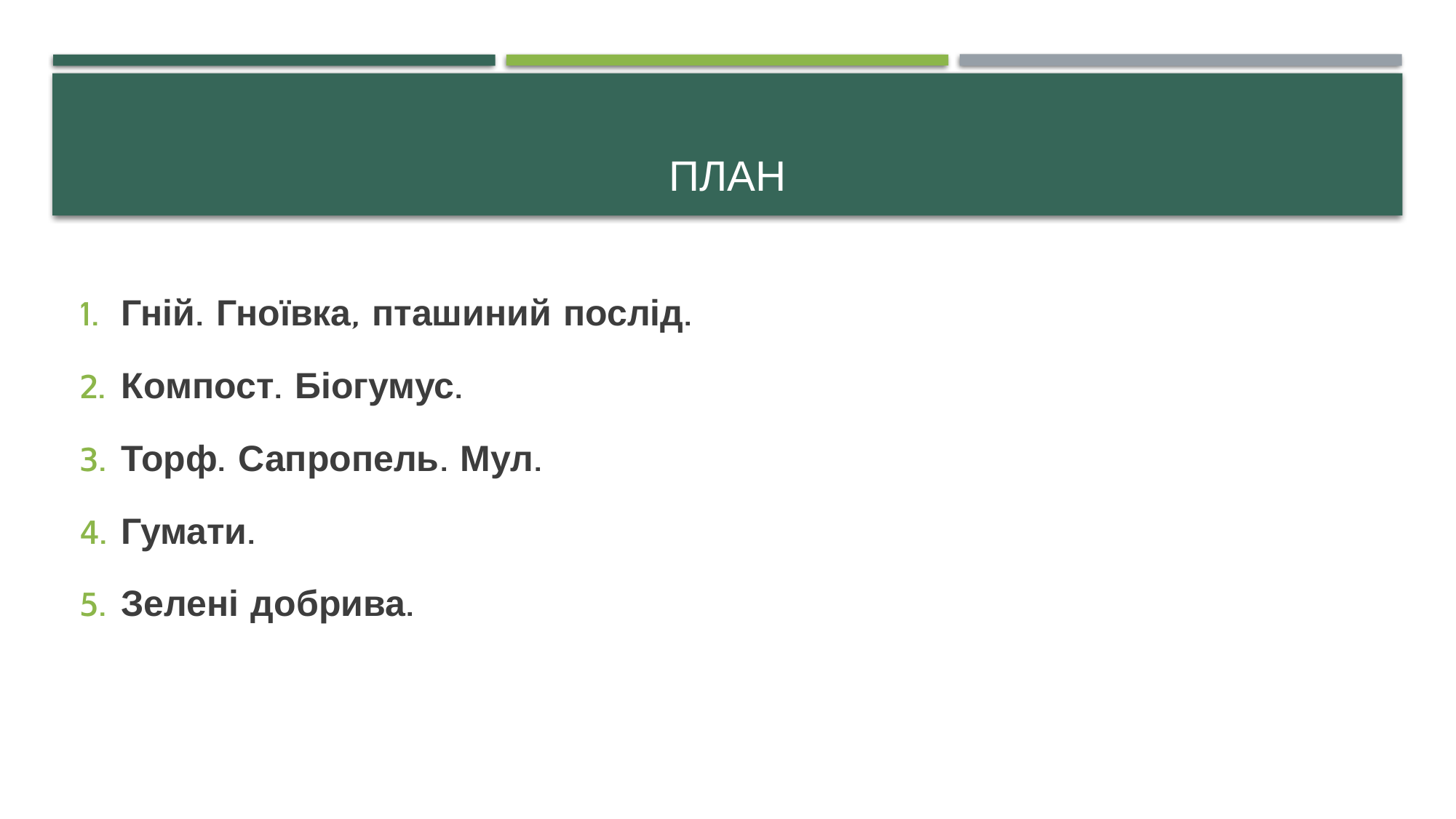

# план
Гній. Гноївка, пташиний послід.
Компост. Біогумус.
Торф. Сапропель. Мул.
Гумати.
Зелені добрива.